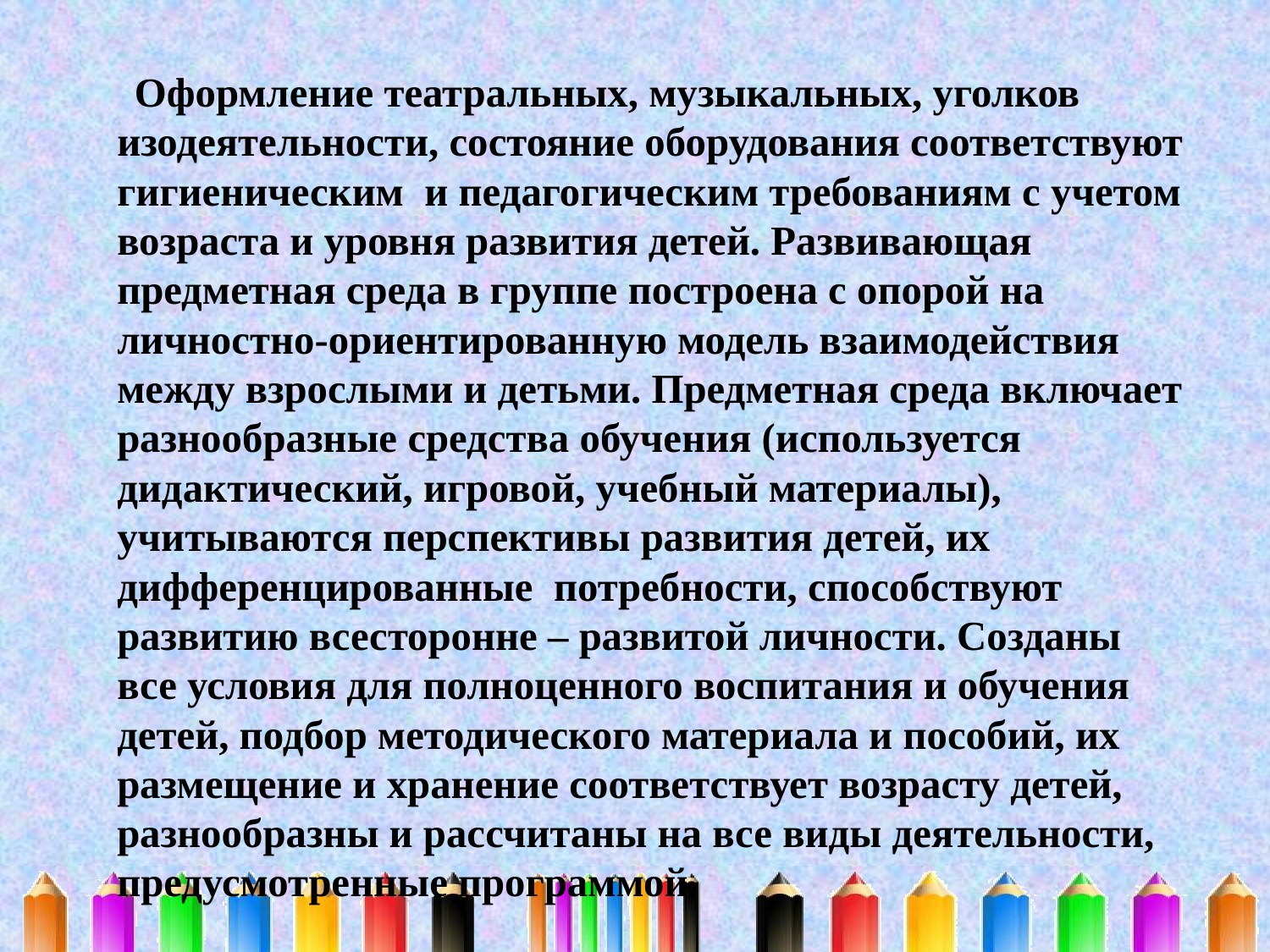

Оформление театральных, музыкальных, уголков изодеятельности, состояние оборудования соответствуют гигиеническим  и педагогическим требованиям с учетом возраста и уровня развития детей. Развивающая предметная среда в группе построена с опорой на личностно-ориентированную модель взаимодействия между взрослыми и детьми. Предметная среда включает разнообразные средства обучения (используется  дидактический, игровой, учебный материалы), учитываются перспективы развития детей, их дифференцированные  потребности, способствуют  развитию всесторонне – развитой личности. Созданы все условия для полноценного воспитания и обучения детей, подбор методического материала и пособий, их размещение и хранение соответствует возрасту детей, разнообразны и рассчитаны на все виды деятельности, предусмотренные программой.